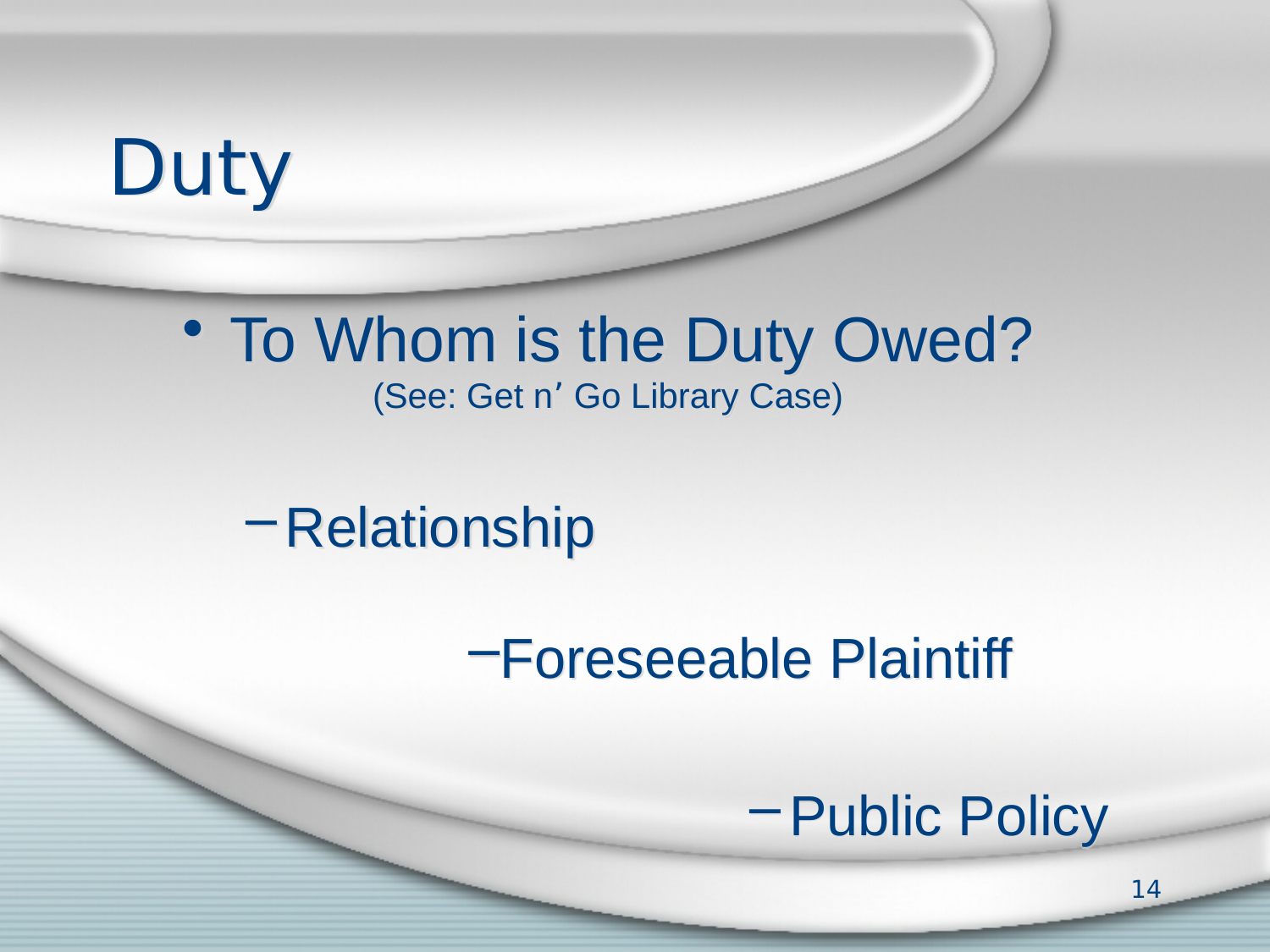

# Duty
To Whom is the Duty Owed?
(See: Get n’ Go Library Case)

Relationship

Foreseeable Plaintiff

Public Policy

14